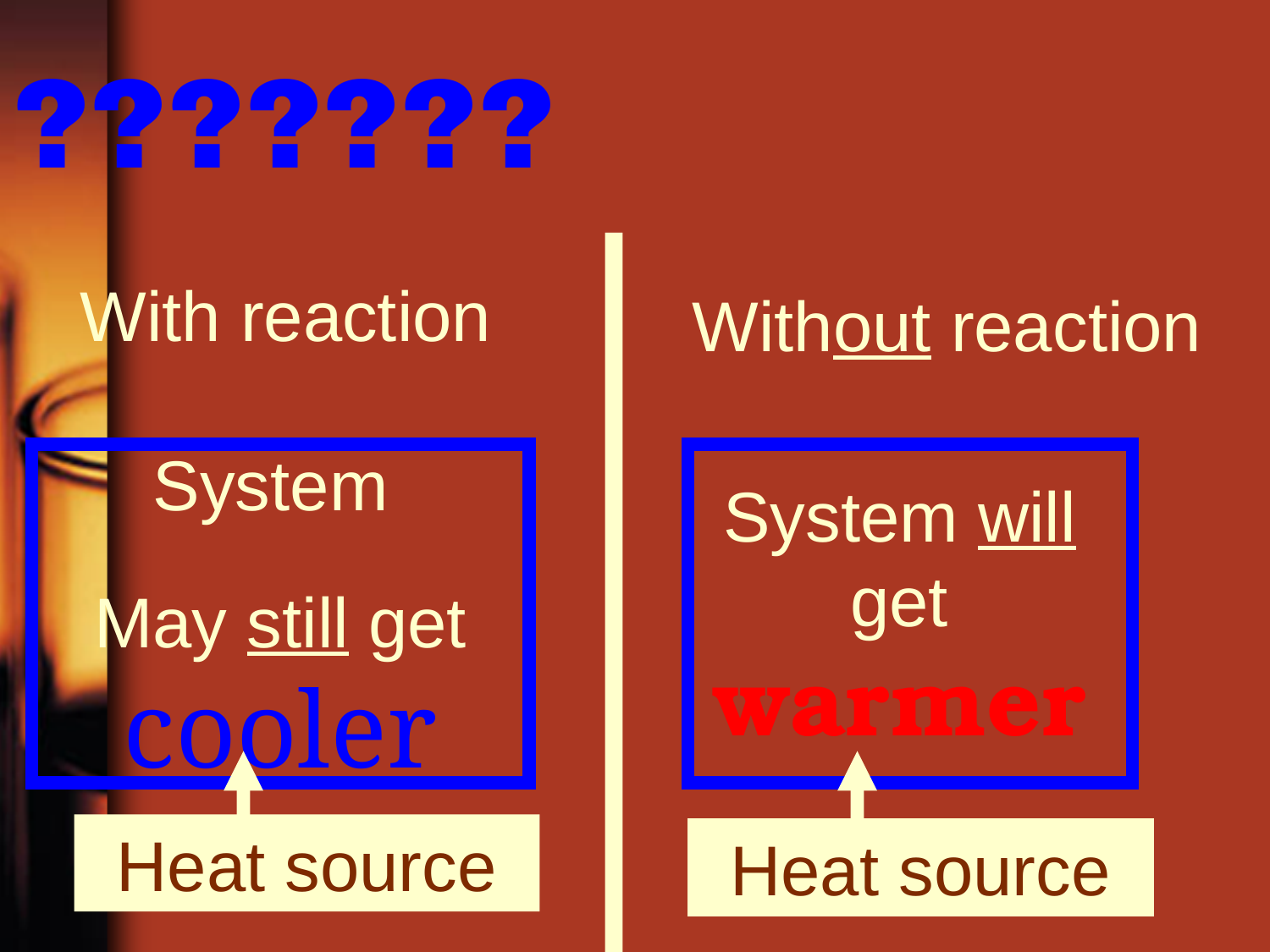

# ???????

With reaction
Without reaction
System
May still get cooler

System will get warmer

Heat source

Heat source